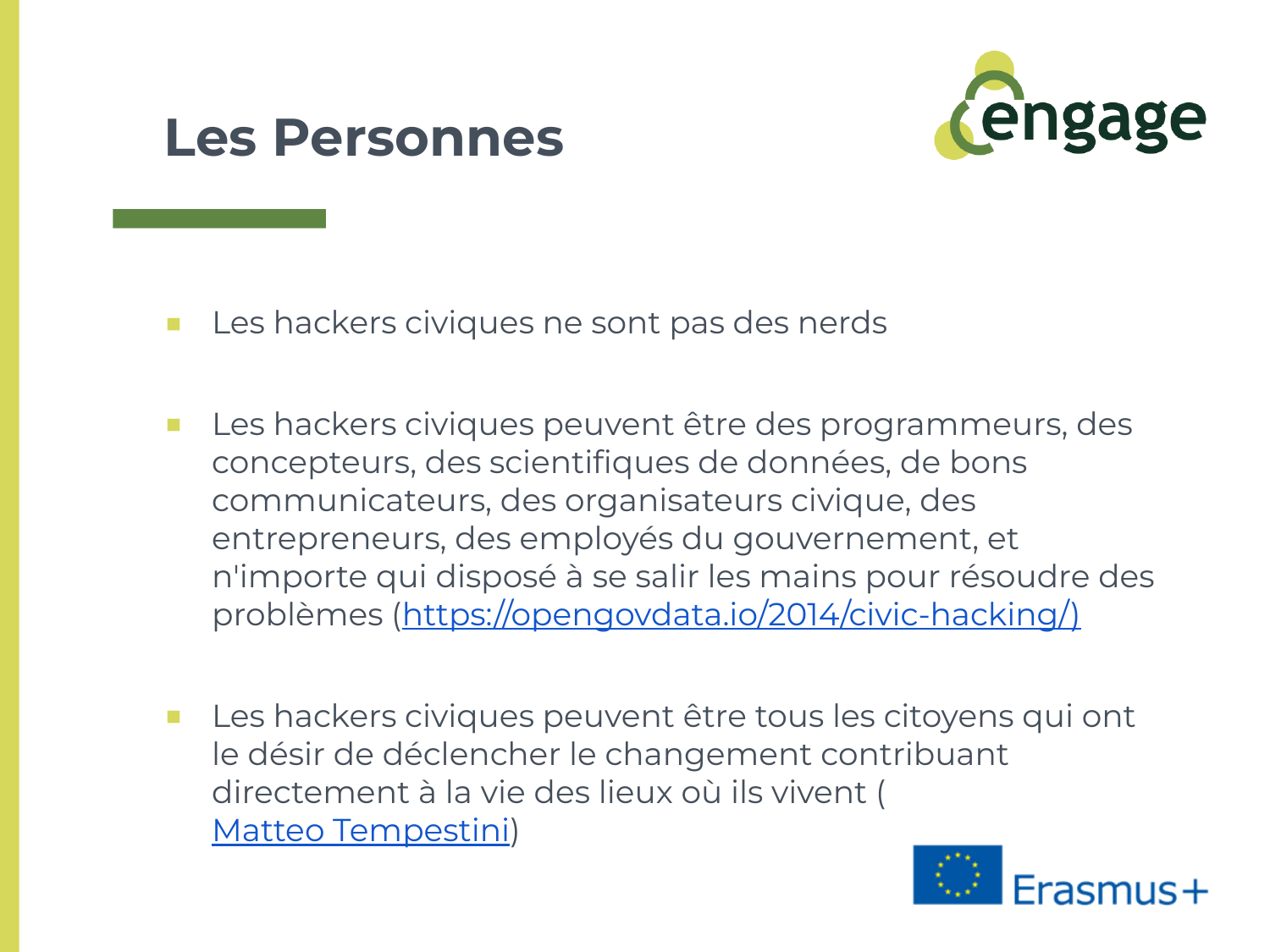

# Les Personnes

Les hackers civiques ne sont pas des nerds

Les hackers civiques peuvent être des programmeurs, des concepteurs, des scientifiques de données, de bons communicateurs, des organisateurs civique, des entrepreneurs, des employés du gouvernement, et n'importe qui disposé à se salir les mains pour résoudre des problèmes (https://opengovdata.io/2014/civic-hacking/)

Les hackers civiques peuvent être tous les citoyens qui ont le désir de déclencher le changement contribuant directement à la vie des lieux où ils vivent (Matteo Tempestini)